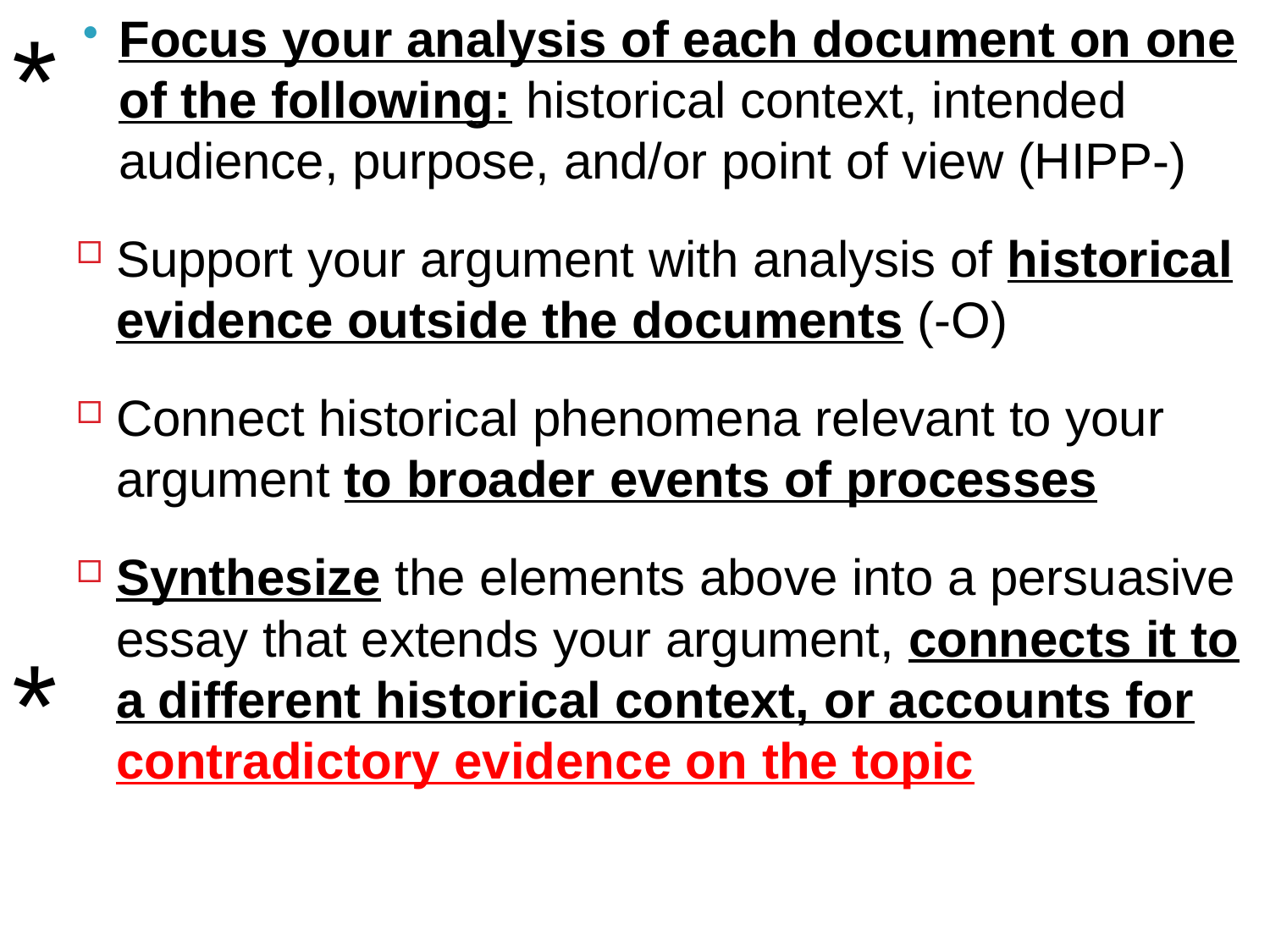

*
Focus your analysis of each document on one of the following: historical context, intended audience, purpose, and/or point of view (HIPP-)

Support your argument with analysis of historical evidence outside the documents (-O)

Connect historical phenomena relevant to your argument to broader events of processes

Synthesize the elements above into a persuasive essay that extends your argument, connects it to a different historical context, or accounts for contradictory evidence on the topic
*